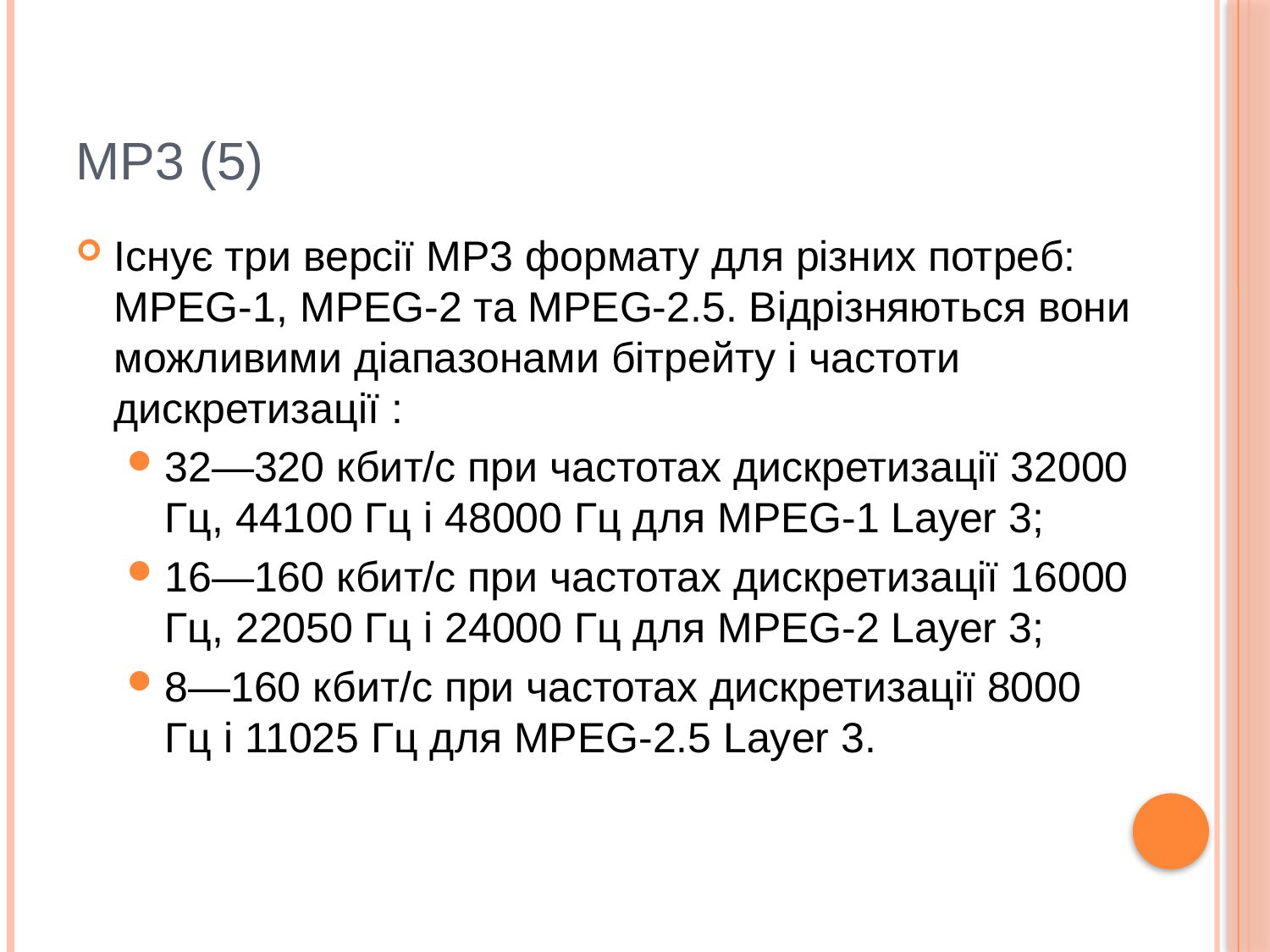

# MP3 (5)
Існує три версії MP3 формату для різних потреб: MPEG-1, MPEG-2 та MPEG-2.5. Відрізняються вони можливими діапазонами бітрейту і частоти дискретизації :
32—320 кбит/c при частотах дискретизації 32000 Гц, 44100 Гц і 48000 Гц для MPEG-1 Layer 3;
16—160 кбит/c при частотах дискретизації 16000 Гц, 22050 Гц і 24000 Гц для MPEG-2 Layer 3;
8—160 кбит/c при частотах дискретизації 8000 Гц і 11025 Гц для MPEG-2.5 Layer 3.